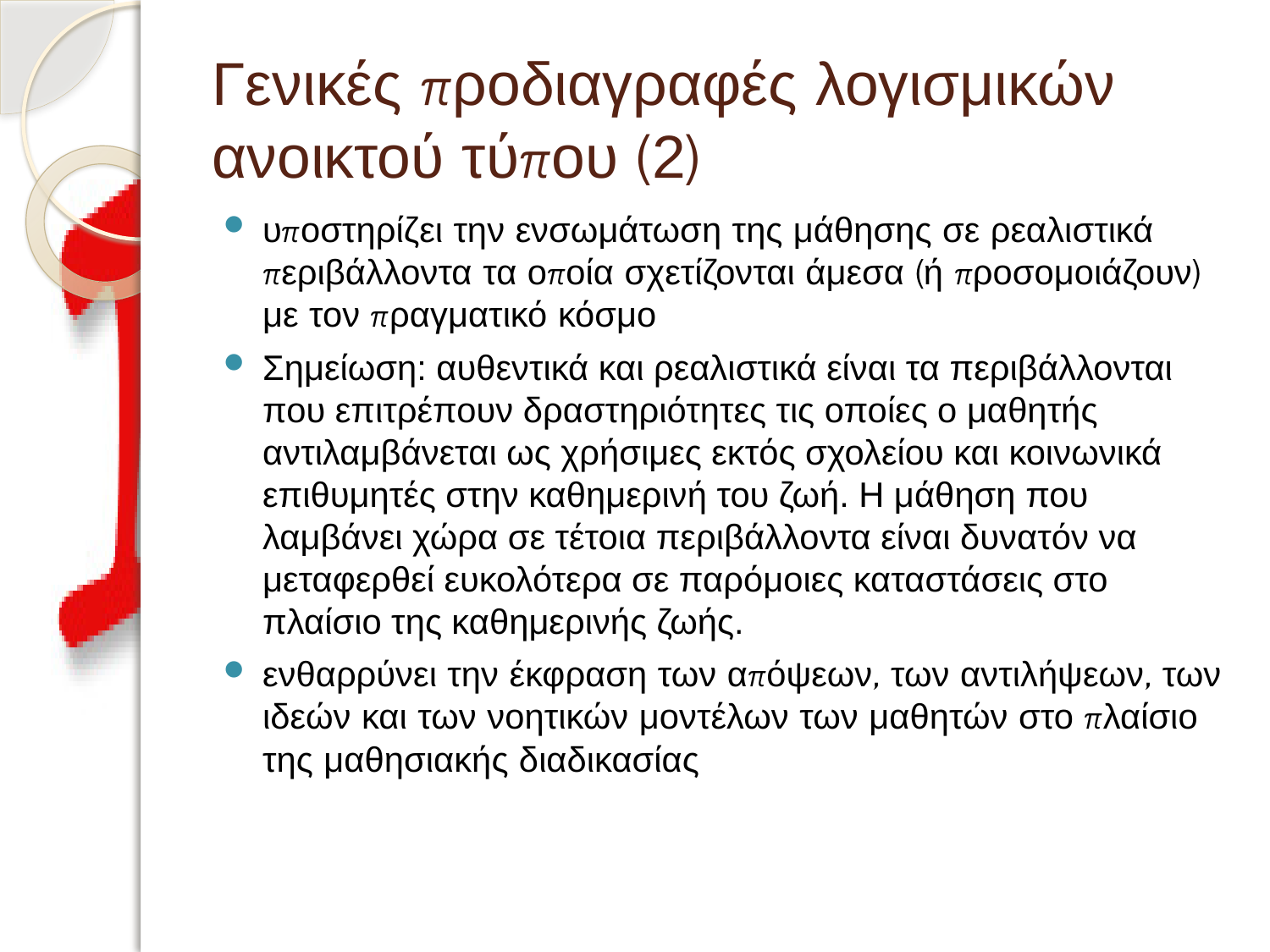

Γενικές προδιαγραφές λογισμικών ανοικτού τύπου (2)
υποστηρίζει την ενσωμάτωση της μάθησης σε ρεαλιστικά περιβάλλοντα τα οποία σχετίζονται άμεσα (ή προσομοιάζουν) με τον πραγματικό κόσμο
Σημείωση: αυθεντικά και ρεαλιστικά είναι τα περιβάλλονται που επιτρέπουν δραστηριότητες τις οποίες ο μαθητής αντιλαμβάνεται ως χρήσιμες εκτός σχολείου και κοινωνικά επιθυμητές στην καθημερινή του ζωή. Η μάθηση που λαμβάνει χώρα σε τέτοια περιβάλλοντα είναι δυνατόν να μεταφερθεί ευκολότερα σε παρόμοιες καταστάσεις στο πλαίσιο της καθημερινής ζωής.
ενθαρρύνει την έκφραση των απόψεων, των αντιλήψεων, των ιδεών και των νοητικών μοντέλων των μαθητών στο πλαίσιο της μαθησιακής διαδικασίας